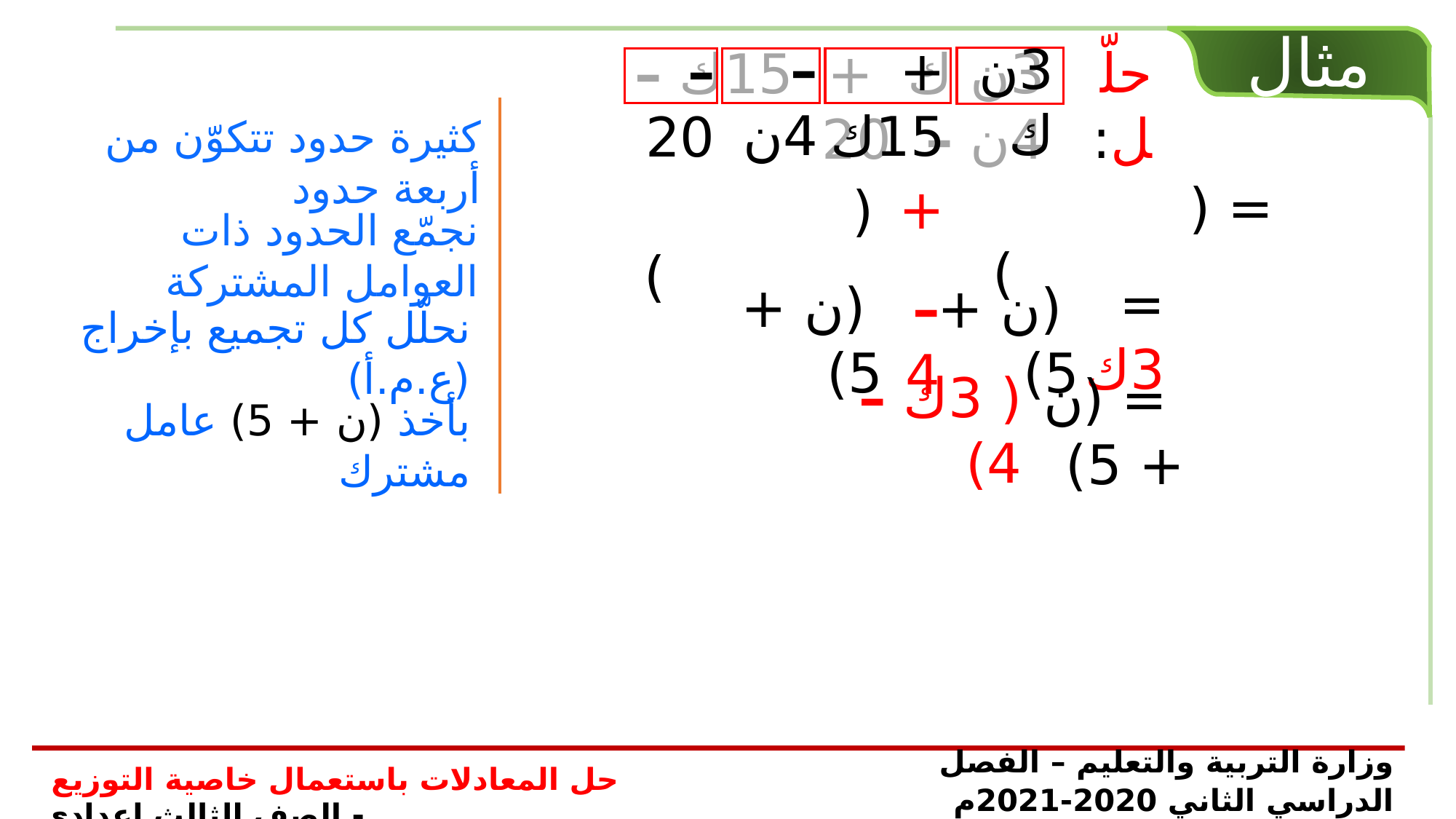

مثال

3ن ك
–  4ن
+  15ك
–  20
حلّل:
 3ن ك  +  15ك –  4ن –  20

كثيرة حدود تتكوّن من أربعة حدود
= (                             )
+
(                         )
نجمّع الحدود ذات العوامل المشتركة
= 3ك
 (ن + 5)
 (ن + 5)
– 4
نحلّل كل تجميع بإخراج (ع.م.أ)
( 3ك – 4)
 = (ن + 5)
بأخذ (ن + 5) عامل مشترك